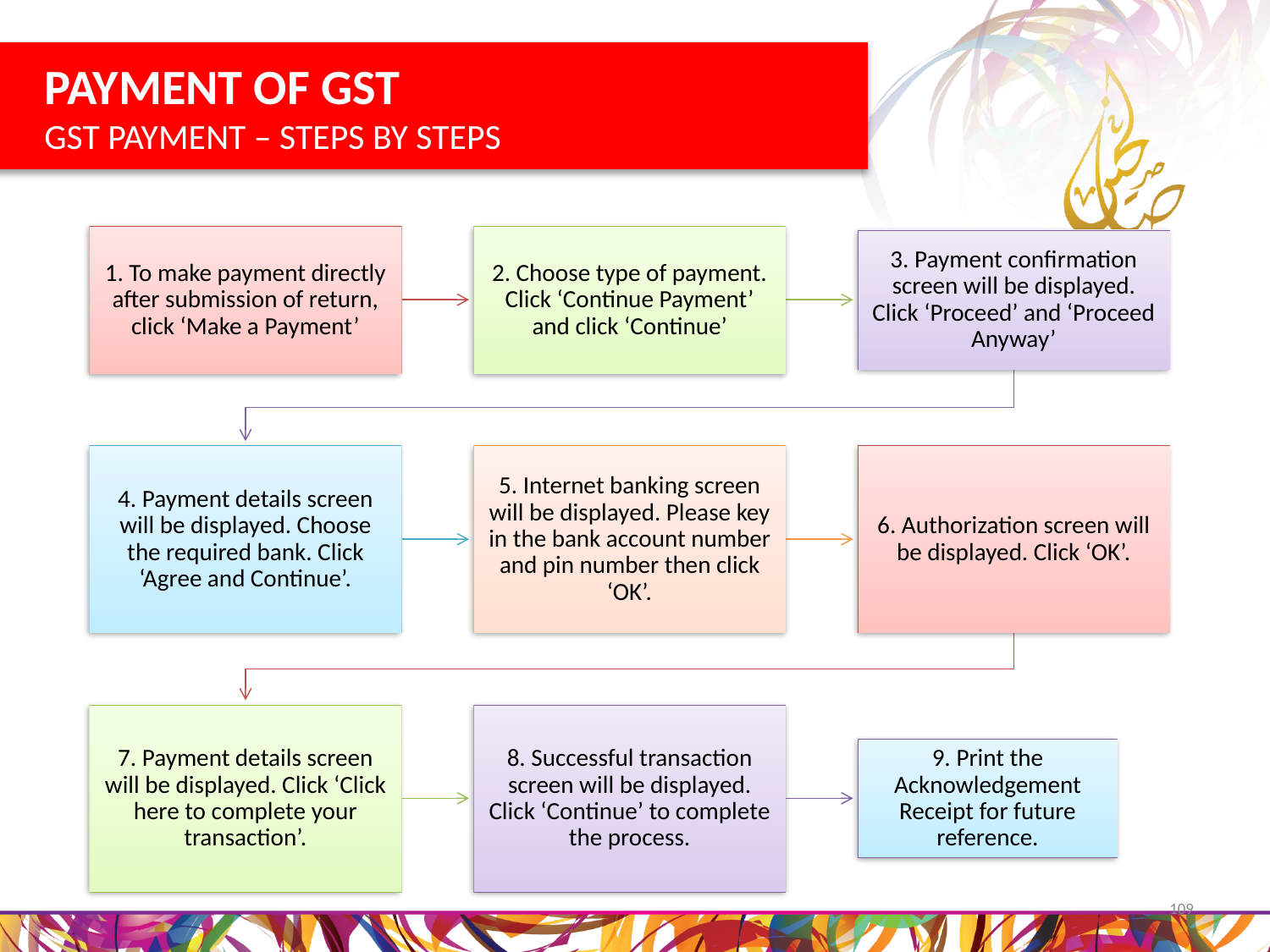

PAYMENT OF GST
GST PAYMENT – STEPS BY STEPS

1. To make payment directly after submission of return, click ‘Make a Payment’

2. Choose type of payment. Click ‘Continue Payment’ and click ‘Continue’

3. Payment confirmation screen will be displayed. Click ‘Proceed’ and ‘Proceed Anyway’

4. Payment details screen will be displayed. Choose the required bank. Click ‘Agree and Continue’.

5. Internet banking screen will be displayed. Please key in the bank account number and pin number then click ‘OK’.

6. Authorization screen will be displayed. Click ‘OK’.

7. Payment details screen will be displayed. Click ‘Click here to complete your transaction’.

8. Successful transaction screen will be displayed. Click ‘Continue’ to complete the process.
9. Print the Acknowledgement Receipt for future reference.

109
109